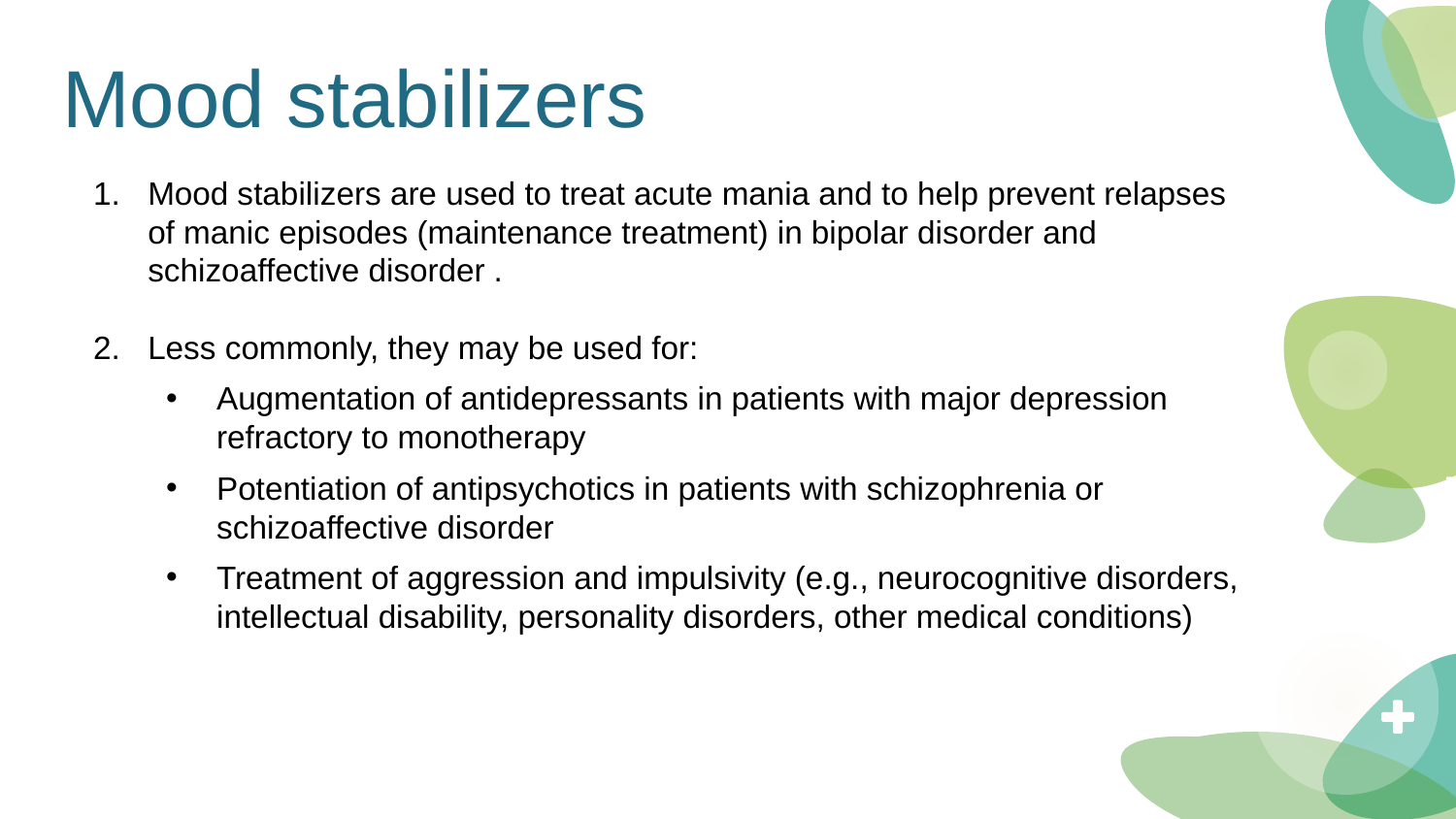

# Mood stabilizers
Mood stabilizers are used to treat acute mania and to help prevent relapses of manic episodes (maintenance treatment) in bipolar disorder and schizoaffective disorder .

Less commonly, they may be used for:
Augmentation of antidepressants in patients with major depression refractory to monotherapy
Potentiation of antipsychotics in patients with schizophrenia or schizoaffective disorder
Treatment of aggression and impulsivity (e.g., neurocognitive disorders, intellectual disability, personality disorders, other medical conditions)